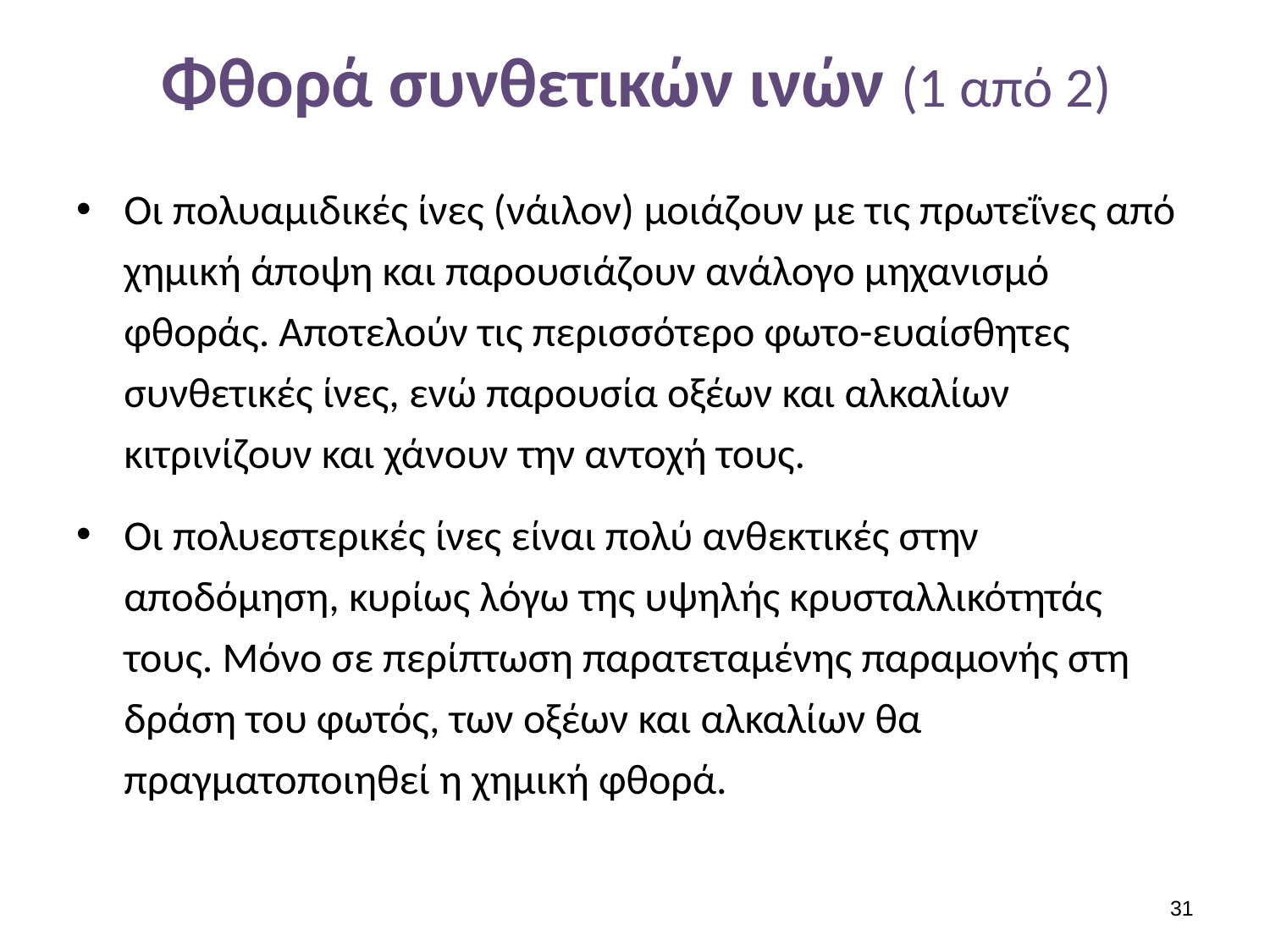

# Φθορά συνθετικών ινών (1 από 2)
Οι πολυαμιδικές ίνες (νάιλον) μοιάζουν με τις πρωτεΐνες από χημική άποψη και παρουσιάζουν ανάλογο μηχανισμό φθοράς. Αποτελούν τις περισσότερο φωτο-ευαίσθητες συνθετικές ίνες, ενώ παρουσία οξέων και αλκαλίων κιτρινίζουν και χάνουν την αντοχή τους.
Οι πολυεστερικές ίνες είναι πολύ ανθεκτικές στην αποδόμηση, κυρίως λόγω της υψηλής κρυσταλλικότητάς τους. Μόνο σε περίπτωση παρατεταμένης παραμονής στη δράση του φωτός, των οξέων και αλκαλίων θα πραγματοποιηθεί η χημική φθορά.
31